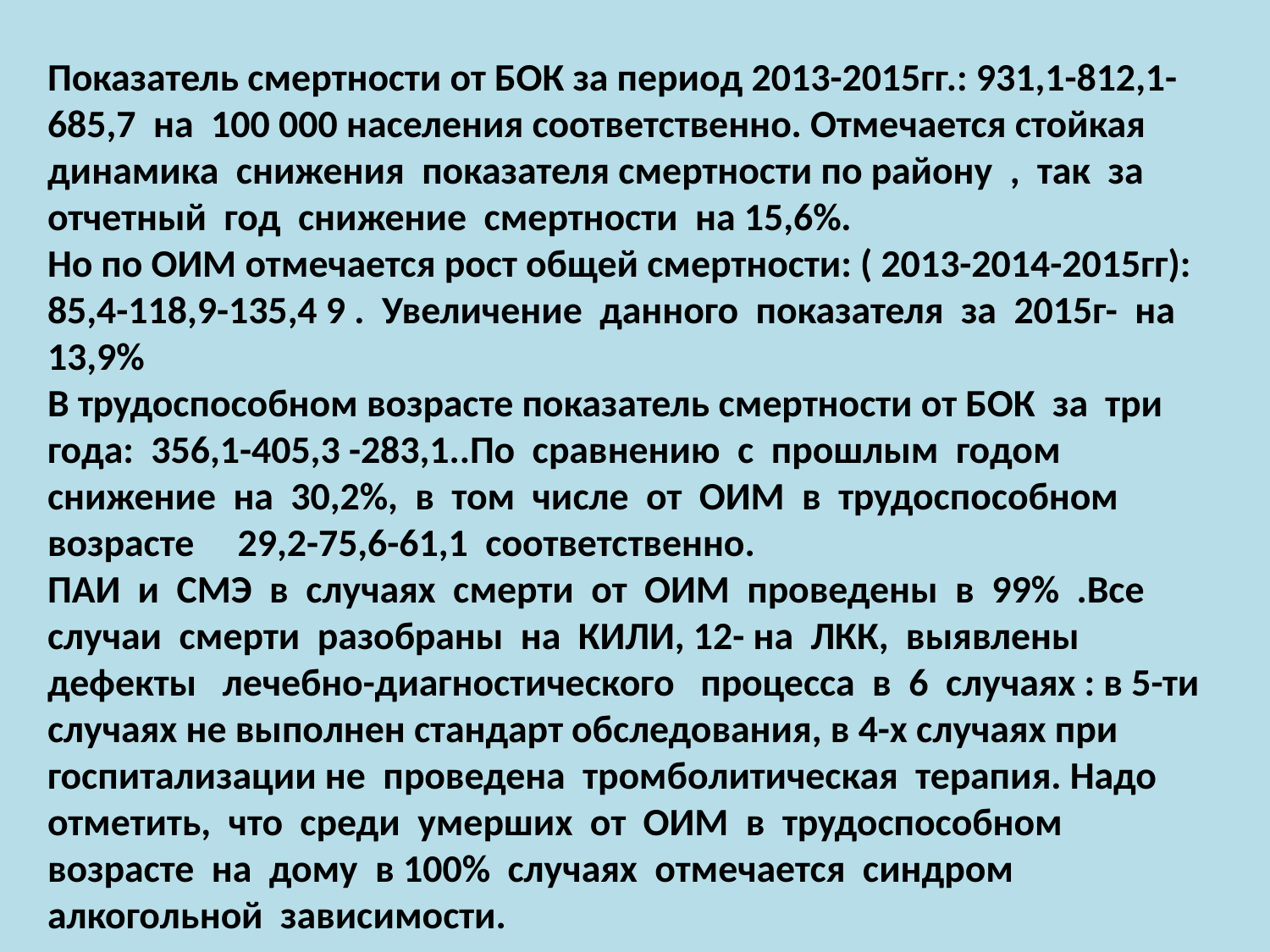

Показатель смертности от БОК за период 2013-2015гг.: 931,1-812,1-685,7  на  100 000 населения соответственно. Отмечается стойкая  динамика  снижения  показателя смертности по району  ,  так  за    отчетный  год  снижение  смертности  на 15,6%.
Но по ОИМ отмечается рост общей смертности: ( 2013-2014-2015гг):  85,4-118,9-135,4 9 .  Увеличение  данного  показателя  за  2015г-  на 13,9%
В трудоспособном возрасте показатель смертности от БОК  за  три  года:  356,1-405,3 -283,1..По  сравнению  с  прошлым  годом  снижение  на  30,2%,  в  том  числе  от  ОИМ  в  трудоспособном возрасте     29,2-75,6-61,1  соответственно.
ПАИ  и  СМЭ  в  случаях  смерти  от  ОИМ  проведены  в  99%  .Все  случаи  смерти  разобраны  на  КИЛИ, 12- на  ЛКК,  выявлены  дефекты   лечебно-диагностического   процесса  в  6  случаях : в 5-ти случаях не выполнен стандарт обследования, в 4-х случаях при госпитализации не  проведена  тромболитическая  терапия. Надо  отметить,  что  среди  умерших  от  ОИМ  в  трудоспособном  возрасте  на  дому  в 100%  случаях  отмечается  синдром  алкогольной  зависимости.